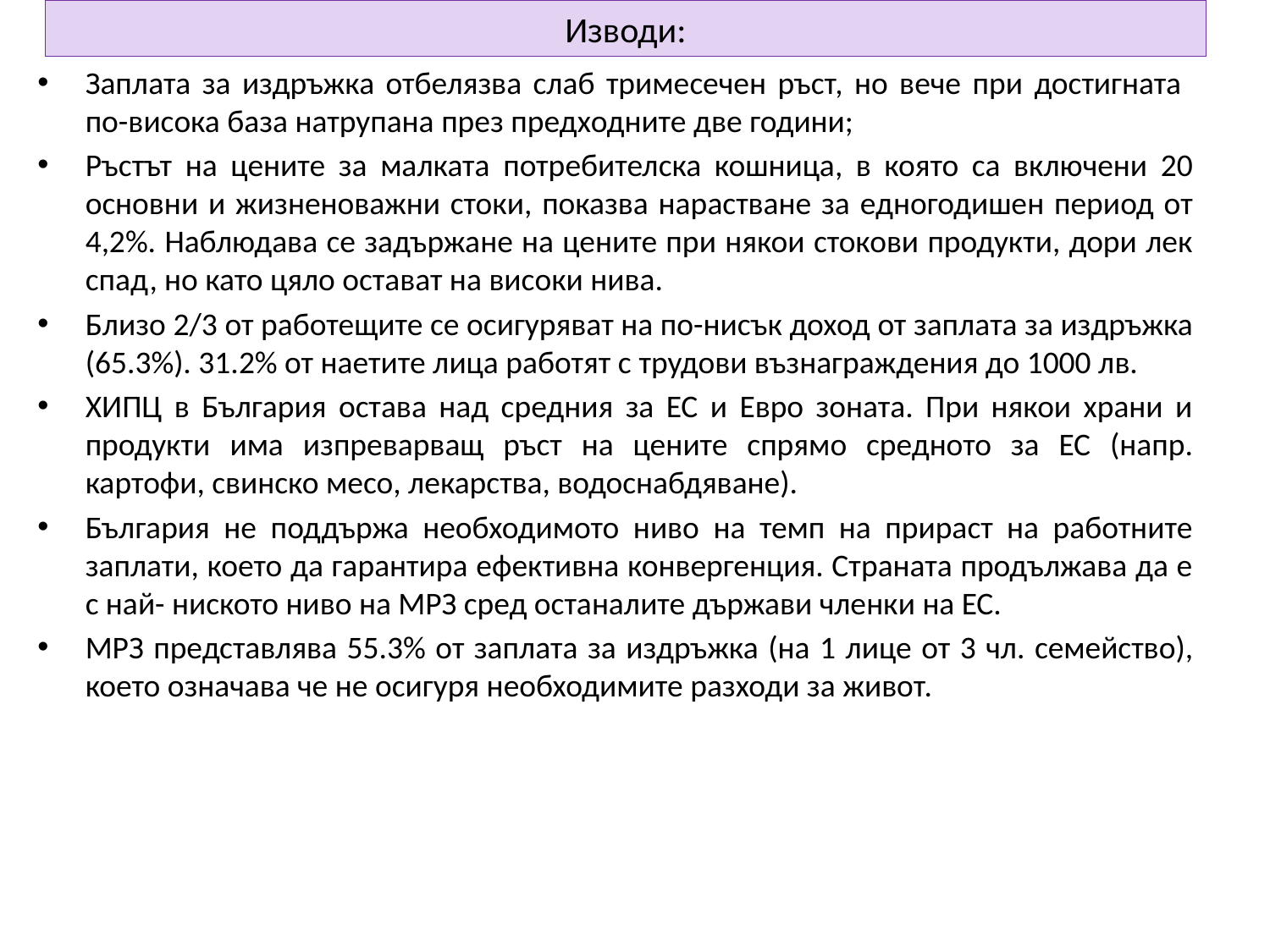

# Изводи:
Заплата за издръжка отбелязва слаб тримесечен ръст, но вече при достигната  по-висока база натрупана през предходните две години;
Ръстът на цените за малката потребителска кошница, в която са включени 20 основни и жизненоважни стоки, показва нарастване за едногодишен период от 4,2%. Наблюдава се задържане на цените при някои стокови продукти, дори лек спад, но като цяло остават на високи нива.
Близо 2/3 от работещите се осигуряват на по-нисък доход от заплата за издръжка (65.3%). 31.2% от наетите лица работят с трудови възнаграждения до 1000 лв.
ХИПЦ в България остава над средния за ЕС и Евро зоната. При някои храни и продукти има изпреварващ ръст на цените спрямо средното за ЕС (напр. картофи, свинско месо, лекарства, водоснабдяване).
България не поддържа необходимото ниво на темп на прираст на работните заплати, което да гарантира ефективна конвергенция. Страната продължава да е с най- ниското ниво на МРЗ сред останалите държави членки на ЕС.
МРЗ представлява 55.3% от заплата за издръжка (на 1 лице от 3 чл. семейство), което означава че не осигуря необходимите разходи за живот.